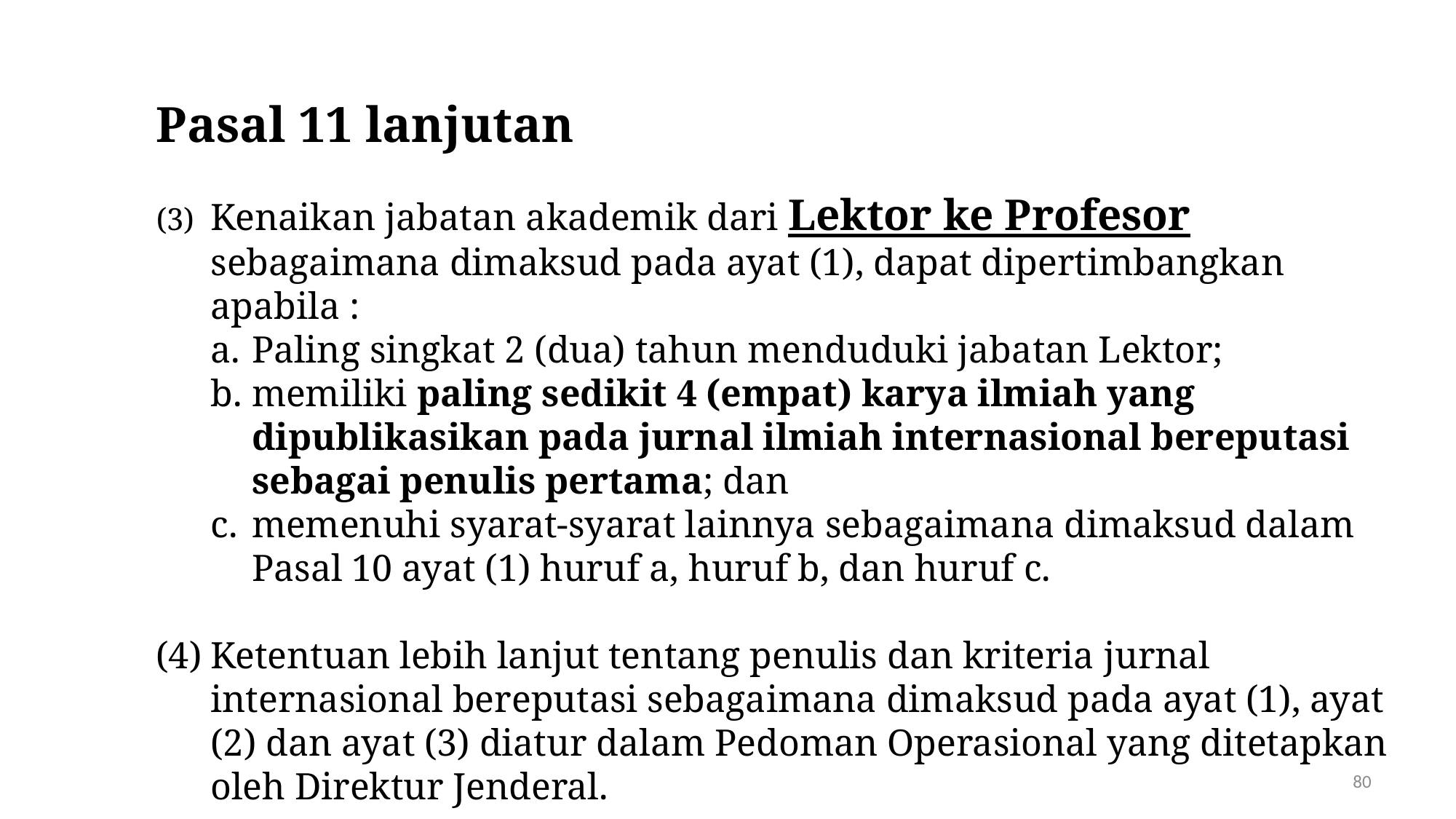

Pasal 11 lanjutan

(3)	Kenaikan jabatan akademik dari Lektor ke Profesor sebagaimana dimaksud pada ayat (1), dapat dipertimbangkan apabila :
Paling singkat 2 (dua) tahun menduduki jabatan Lektor;
memiliki paling sedikit 4 (empat) karya ilmiah yang dipublikasikan pada jurnal ilmiah internasional bereputasi sebagai penulis pertama; dan
memenuhi syarat-syarat lainnya sebagaimana dimaksud dalam Pasal 10 ayat (1) huruf a, huruf b, dan huruf c.

(4)	Ketentuan lebih lanjut tentang penulis dan kriteria jurnal internasional bereputasi sebagaimana dimaksud pada ayat (1), ayat (2) dan ayat (3) diatur dalam Pedoman Operasional yang ditetapkan oleh Direktur Jenderal.
80